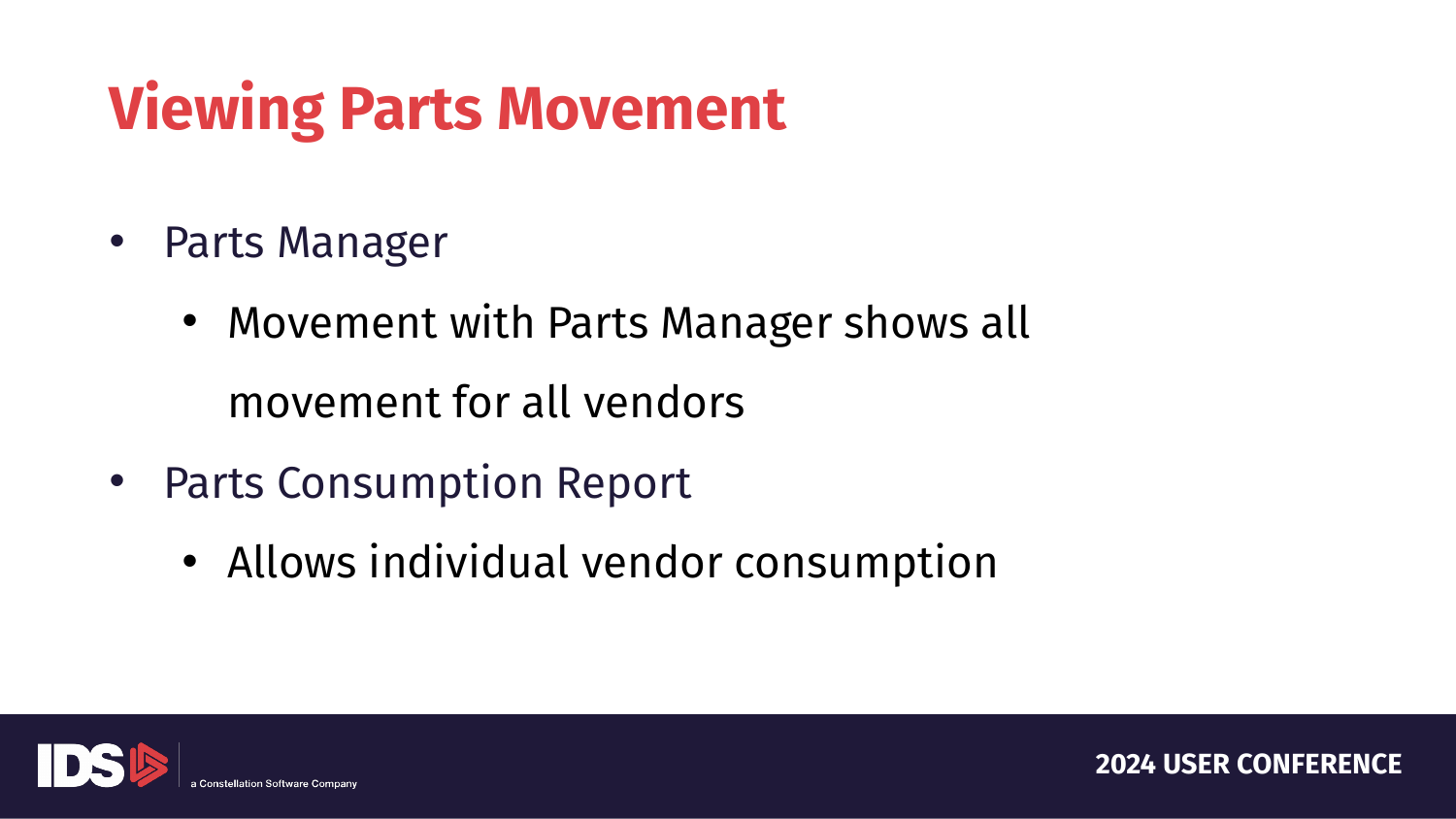

Viewing Parts Movement
Parts Manager
Movement with Parts Manager shows all movement for all vendors
Parts Consumption Report
Allows individual vendor consumption